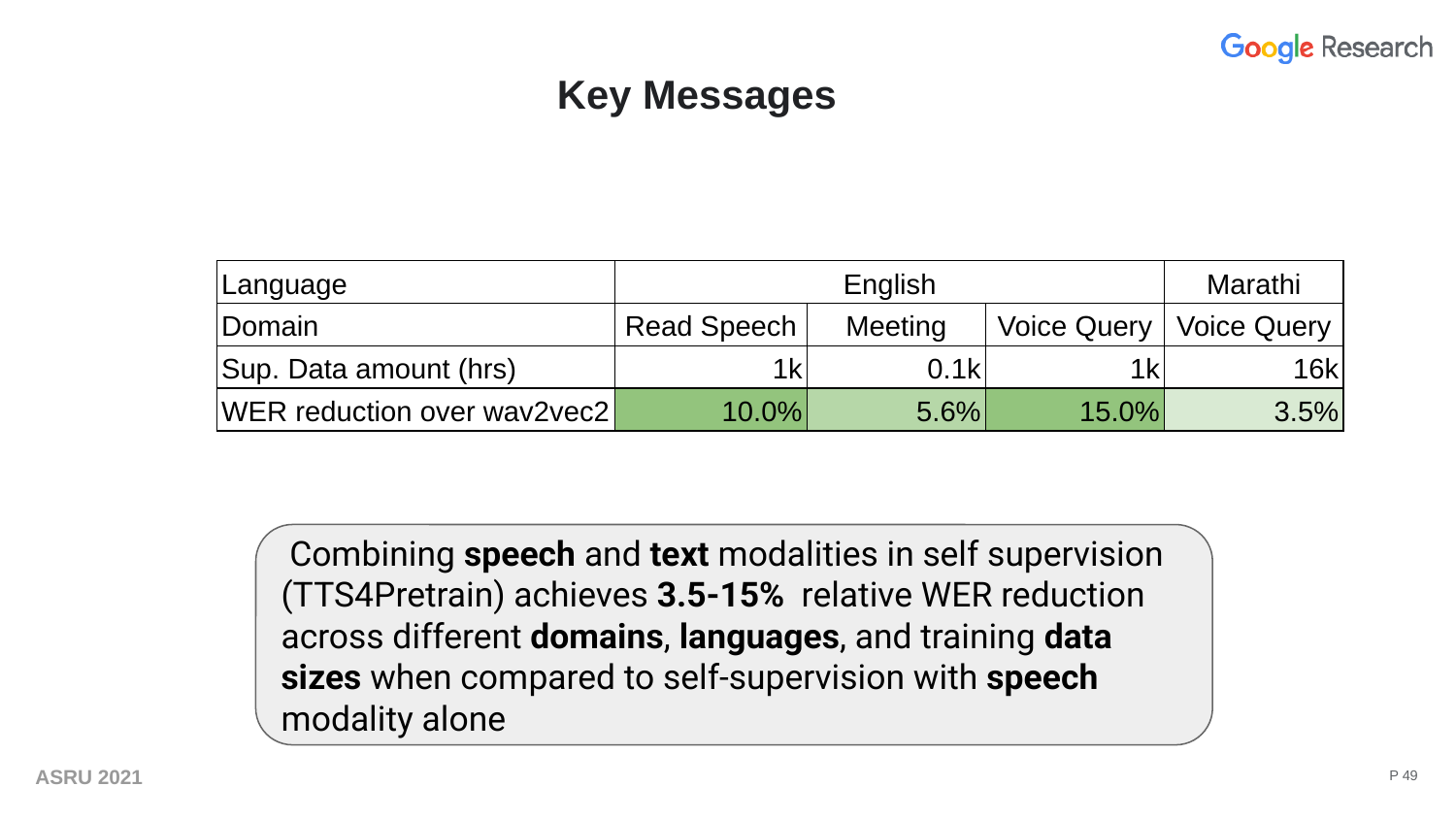

# Key Messages
| Language | English |  |  | Marathi |
| --- | --- | --- | --- | --- |
| Domain | Read Speech | Meeting | Voice Query | Voice Query |
| Sup. Data amount (hrs) | 1k | 0.1k | 1k | 16k |
| WER reduction over wav2vec2 | 10.0% | 5.6% | 15.0% | 3.5% |
 Combining speech and text modalities in self supervision (TTS4Pretrain) achieves 3.5-15%  relative WER reduction across different domains, languages, and training data sizes when compared to self-supervision with speech modality alone
P 49